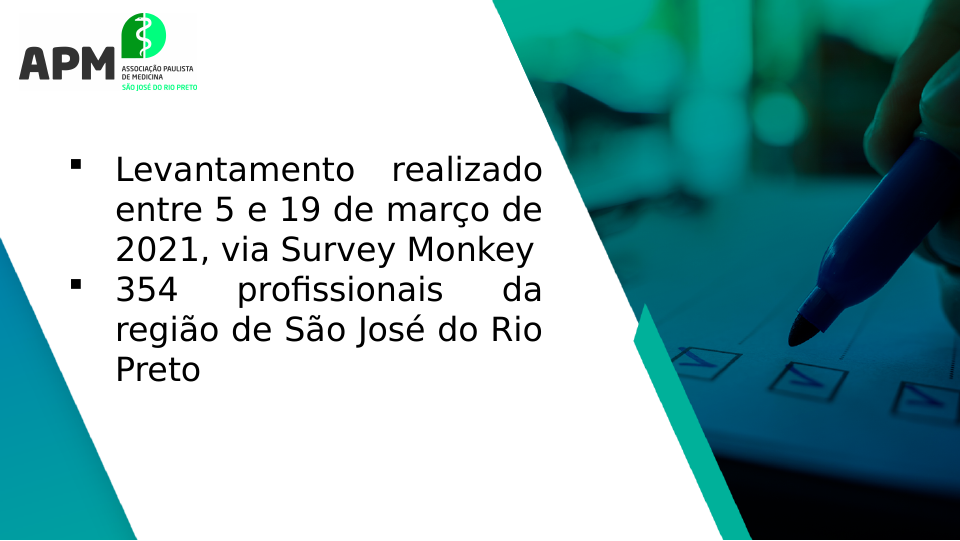

Levantamento realizado entre 5 e 19 de março de 2021, via Survey Monkey
354 profissionais da região de São José do Rio Preto